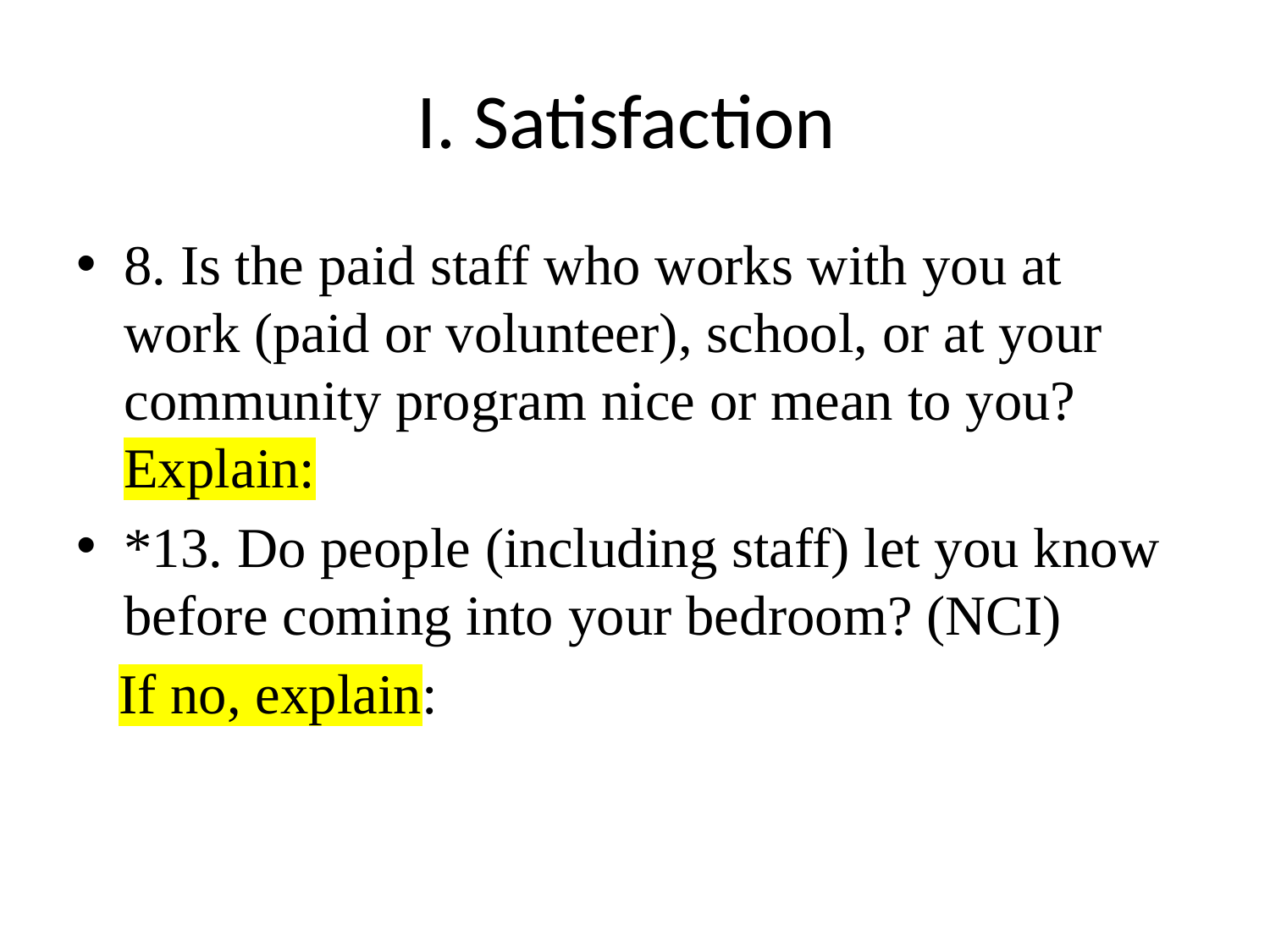

# I. Satisfaction
8. Is the paid staff who works with you at work (paid or volunteer), school, or at your community program nice or mean to you? Explain:
*13. Do people (including staff) let you know before coming into your bedroom? (NCI)
   If no, explain: